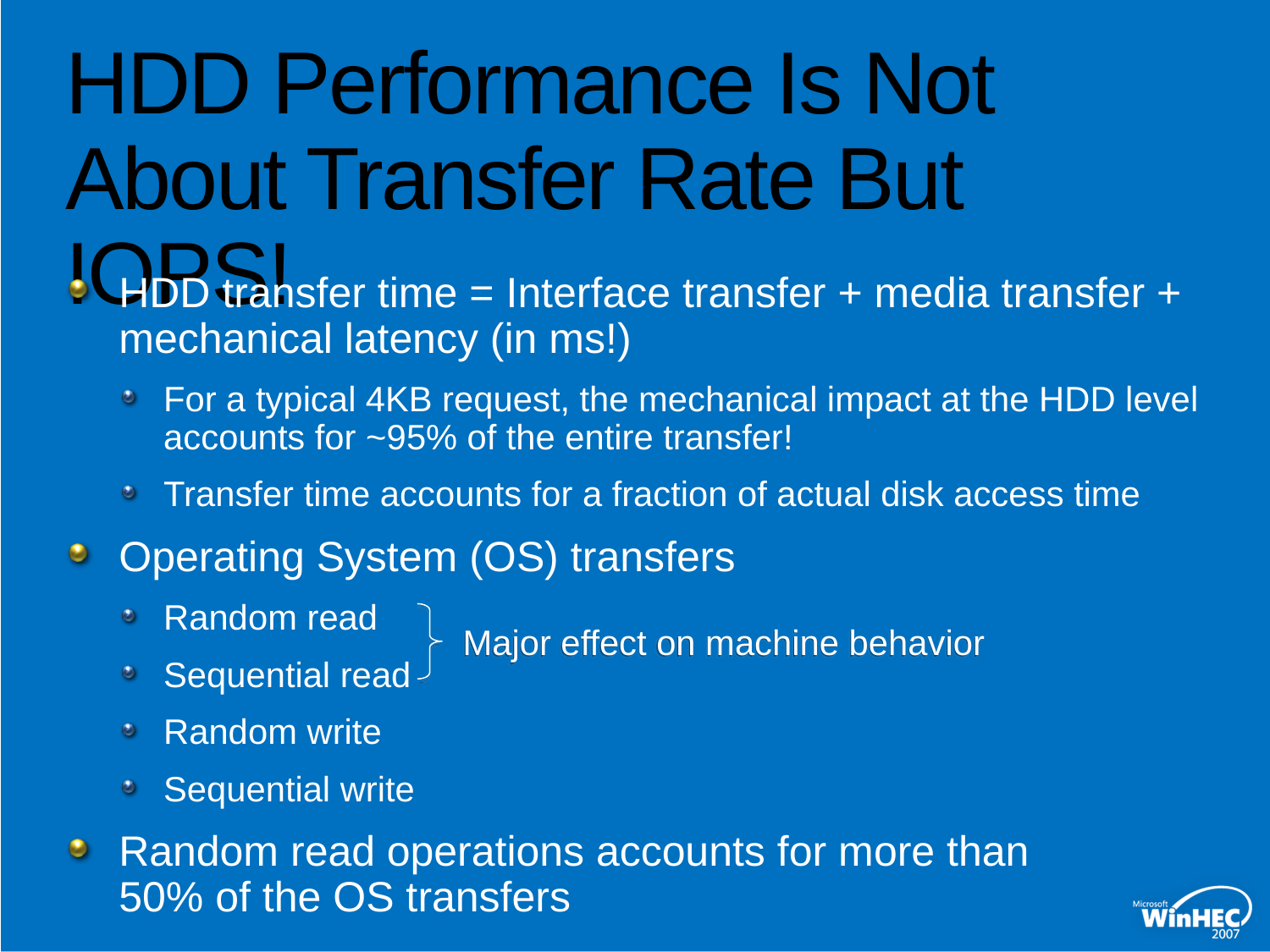

# HDD Performance Is Not About Transfer Rate But IOPS!
HDD transfer time = Interface transfer + media transfer + mechanical latency (in ms!)
For a typical 4KB request, the mechanical impact at the HDD level accounts for ~95% of the entire transfer!
Transfer time accounts for a fraction of actual disk access time
Operating System (OS) transfers
Random read
Sequential read
Random write
Sequential write
Random read operations accounts for more than
50% of the OS transfers

Major effect on machine behavior